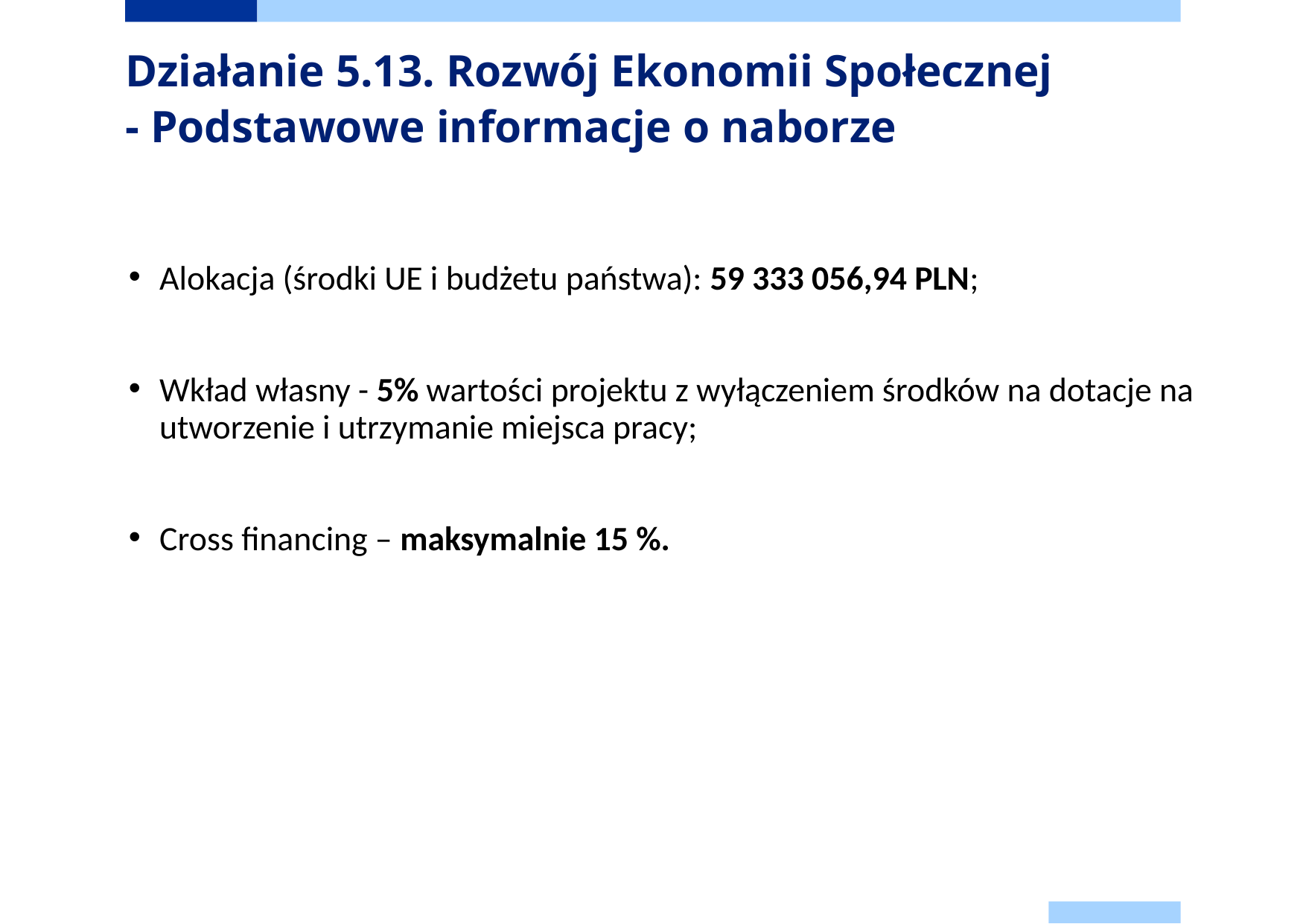

# Działanie 5.13. Rozwój Ekonomii Społecznej - Podstawowe informacje o naborze
Alokacja (środki UE i budżetu państwa): 59 333 056,94 PLN;
Wkład własny - 5% wartości projektu z wyłączeniem środków na dotacje na utworzenie i utrzymanie miejsca pracy;
Cross financing – maksymalnie 15 %.